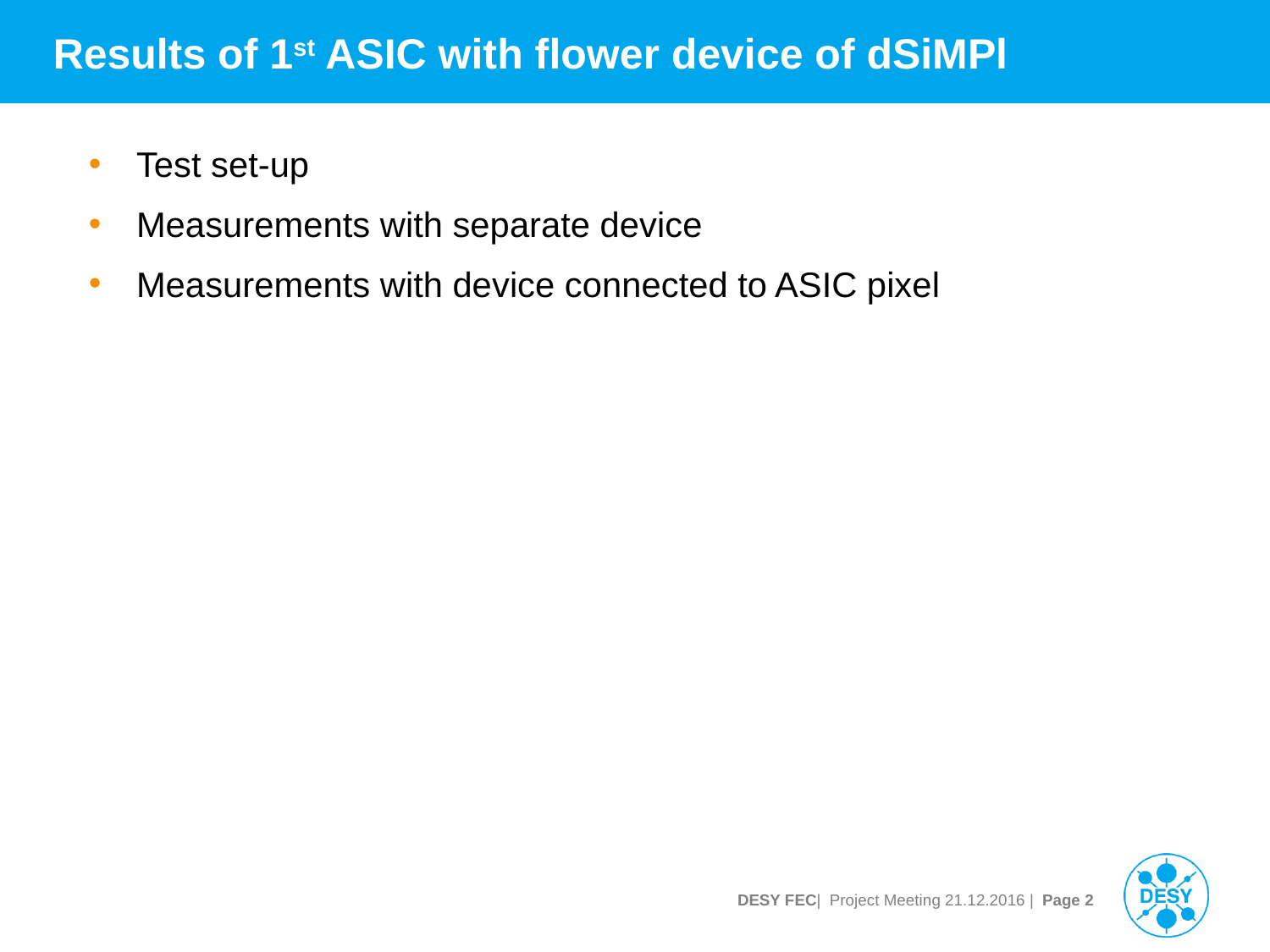

# Results of 1st ASIC with flower device of dSiMPl
Test set-up
Measurements with separate device
Measurements with device connected to ASIC pixel